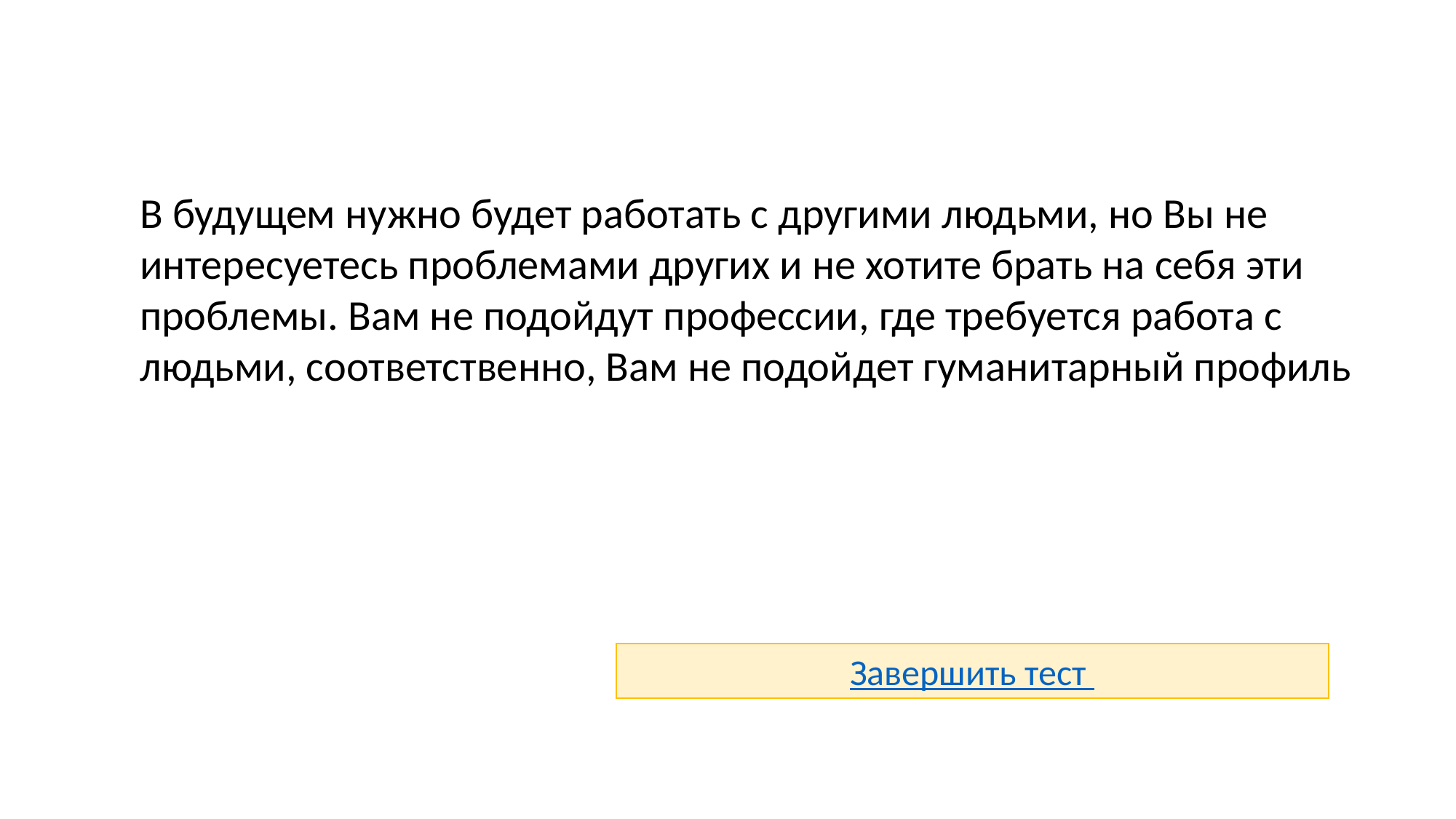

В будущем нужно будет работать с другими людьми, но Вы не интересуетесь проблемами других и не хотите брать на себя эти проблемы. Вам не подойдут профессии, где требуется работа с людьми, соответственно, Вам не подойдет гуманитарный профиль
Завершить тест